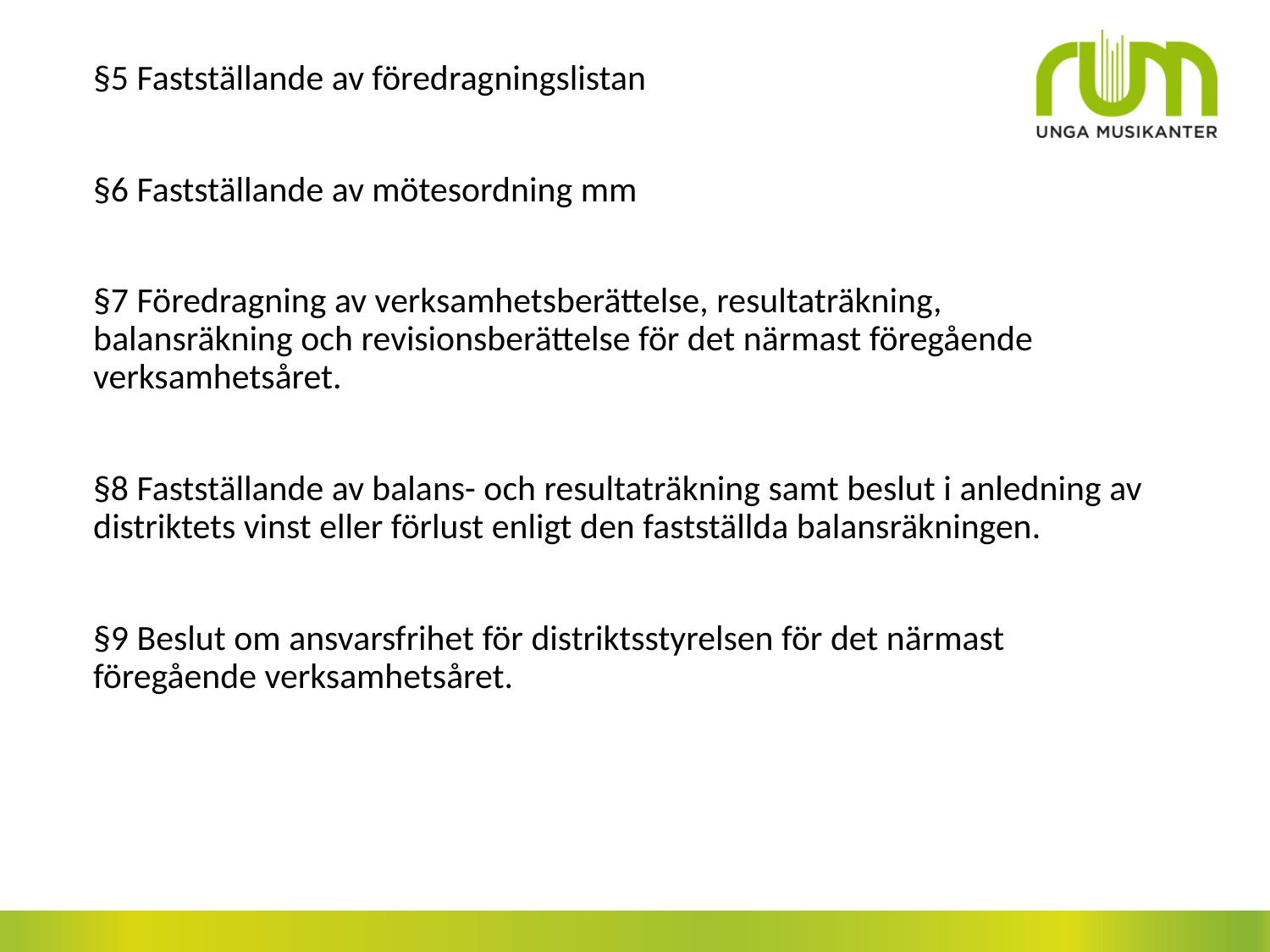

§5 Fastställande av föredragningslistan

§6 Fastställande av mötesordning mm

§7 Föredragning av verksamhetsberättelse, resultaträkning, balansräkning och revisionsberättelse för det närmast föregående verksamhetsåret.

§8 Fastställande av balans- och resultaträkning samt beslut i anledning av distriktets vinst eller förlust enligt den fastställda balansräkningen.

§9 Beslut om ansvarsfrihet för distriktsstyrelsen för det närmast föregående verksamhetsåret.